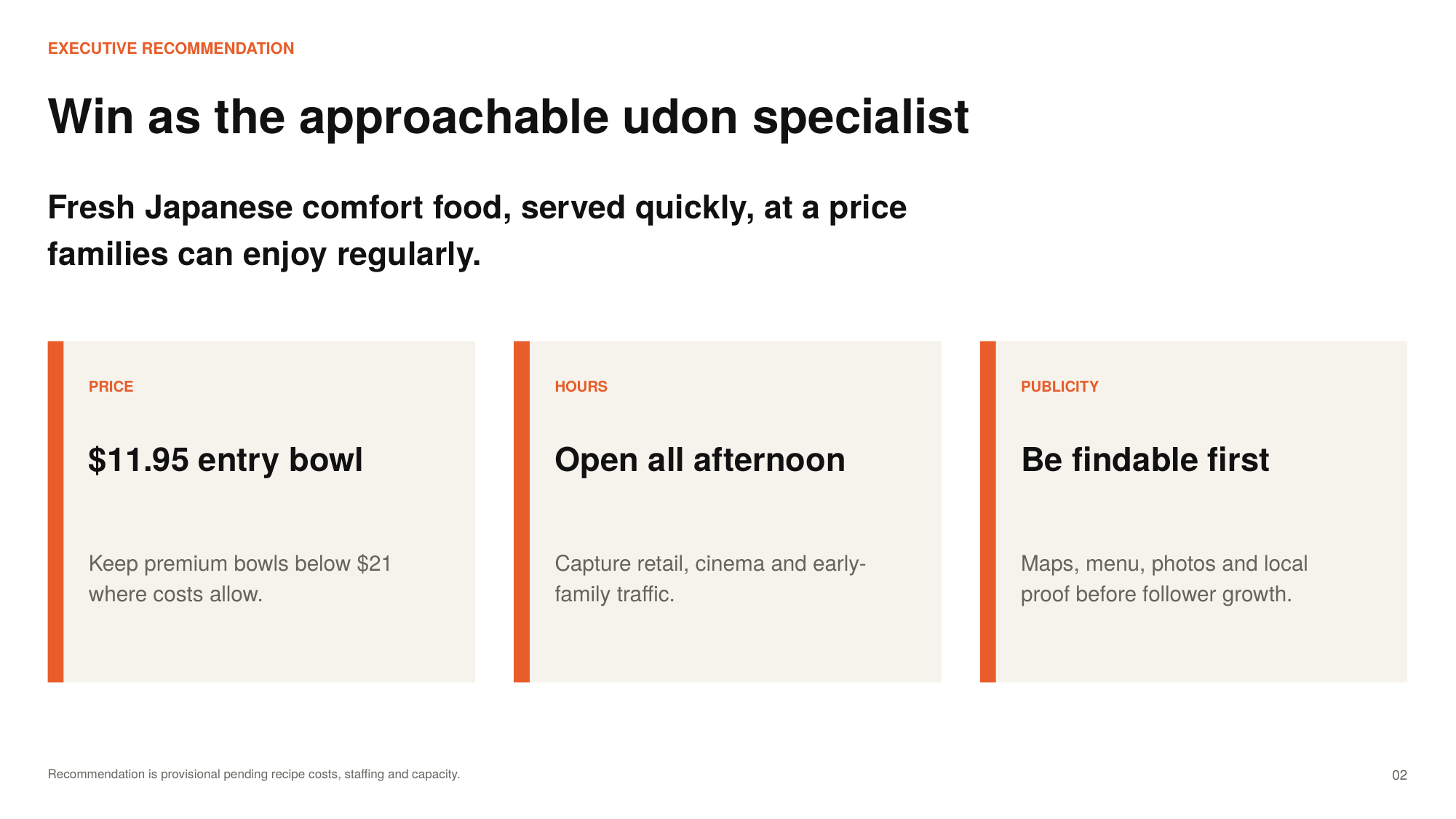

EXECUTIVE RECOMMENDATION
Win as the approachable udon specialist
Fresh Japanese comfort food, served quickly, at a price families can enjoy regularly.

PRICE
HOURS
PUBLICITY
$11.95 entry bowl
Open all afternoon
Be findable first
Keep premium bowls below $21 where costs allow.
Capture retail, cinema and early-family traffic.
Maps, menu, photos and local proof before follower growth.
Recommendation is provisional pending recipe costs, staffing and capacity.
02